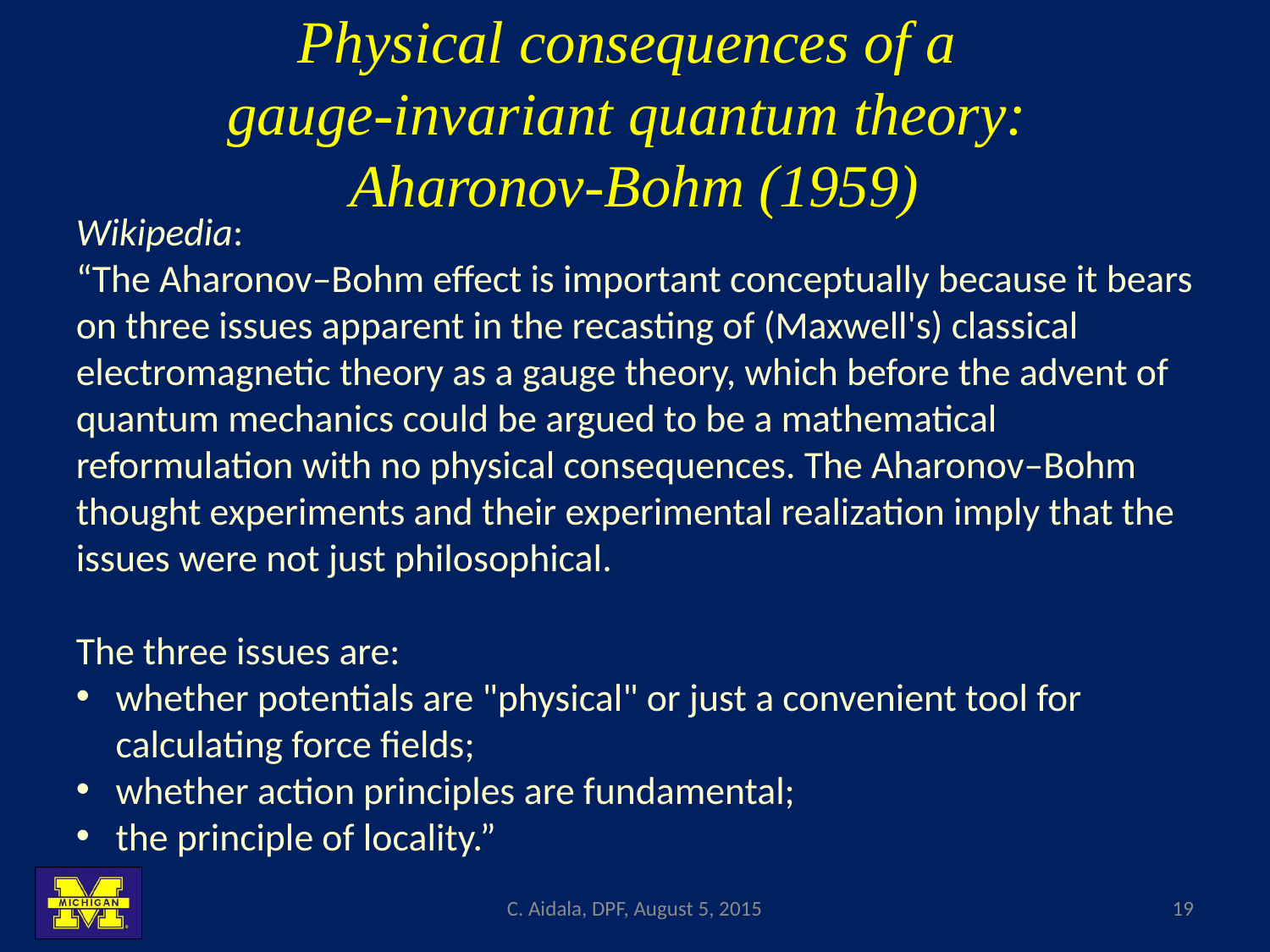

# Physical consequences of a gauge-invariant quantum theory: Aharonov-Bohm (1959)
Wikipedia:
“The Aharonov–Bohm effect is important conceptually because it bears on three issues apparent in the recasting of (Maxwell's) classical electromagnetic theory as a gauge theory, which before the advent of quantum mechanics could be argued to be a mathematical reformulation with no physical consequences. The Aharonov–Bohm thought experiments and their experimental realization imply that the issues were not just philosophical.

The three issues are:
whether potentials are "physical" or just a convenient tool for calculating force fields;
whether action principles are fundamental;
the principle of locality.”
C. Aidala, DPF, August 5, 2015
19